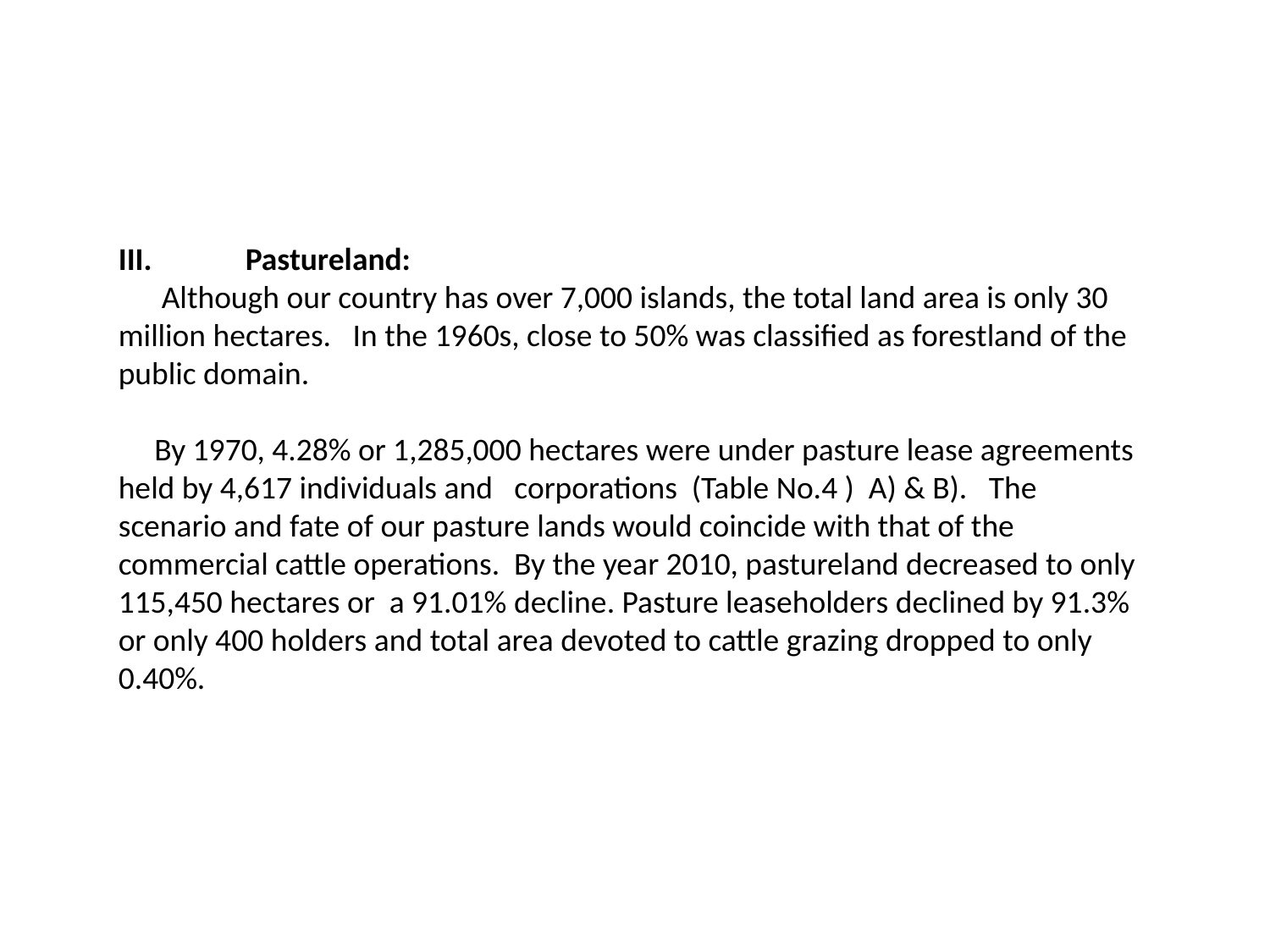

#

III.	Pastureland:
      Although our country has over 7,000 islands, the total land area is only 30 million hectares.   In the 1960s, close to 50% was classified as forestland of the public domain.

     By 1970, 4.28% or 1,285,000 hectares were under pasture lease agreements held by 4,617 individuals and   corporations  (Table No.4 )  A) & B).   The scenario and fate of our pasture lands would coincide with that of the commercial cattle operations.  By the year 2010, pastureland decreased to only 115,450 hectares or  a 91.01% decline. Pasture leaseholders declined by 91.3% or only 400 holders and total area devoted to cattle grazing dropped to only 0.40%.